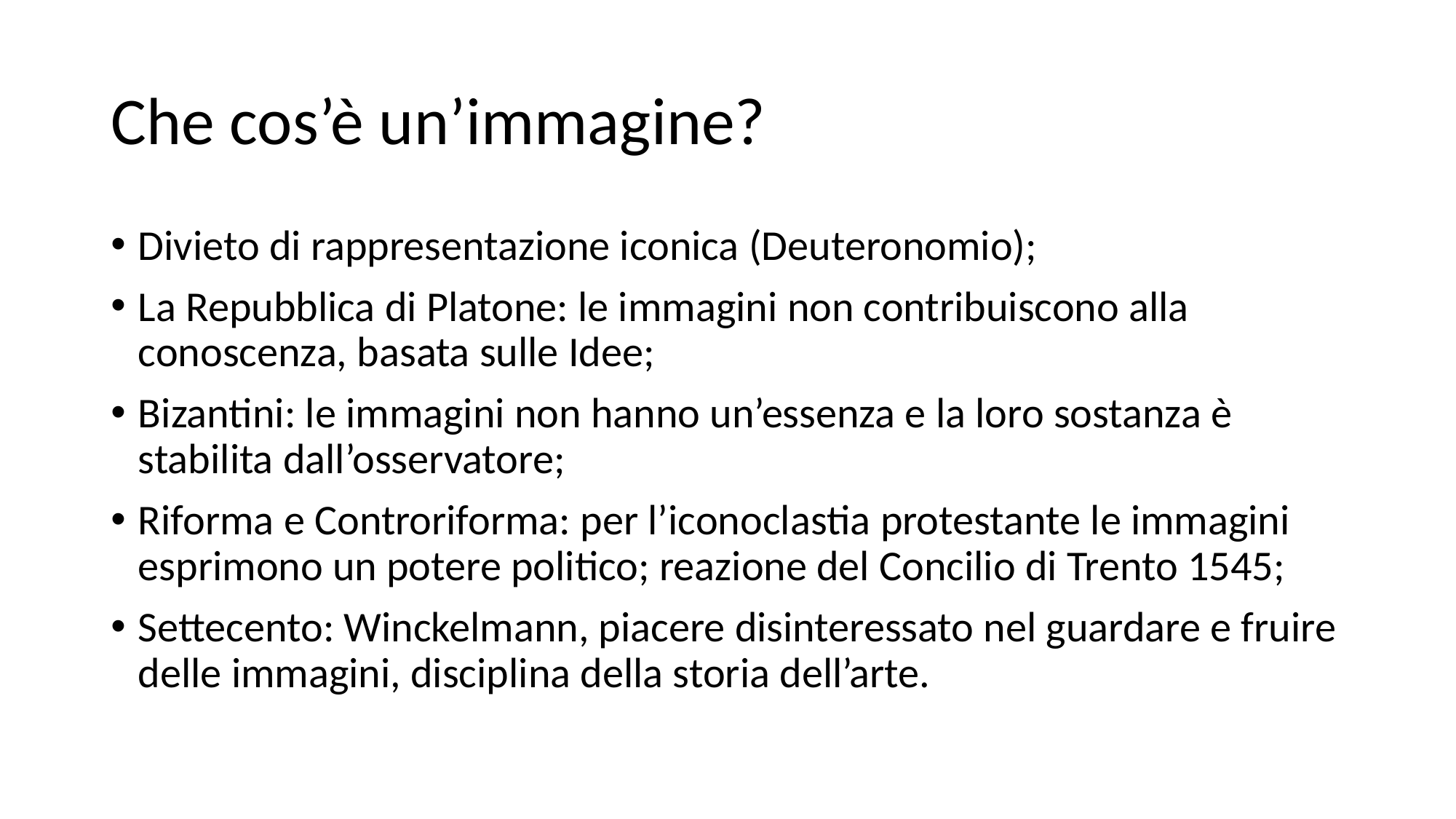

# Che cos’è un’immagine?
Divieto di rappresentazione iconica (Deuteronomio);
La Repubblica di Platone: le immagini non contribuiscono alla conoscenza, basata sulle Idee;
Bizantini: le immagini non hanno un’essenza e la loro sostanza è stabilita dall’osservatore;
Riforma e Controriforma: per l’iconoclastia protestante le immagini esprimono un potere politico; reazione del Concilio di Trento 1545;
Settecento: Winckelmann, piacere disinteressato nel guardare e fruire delle immagini, disciplina della storia dell’arte.